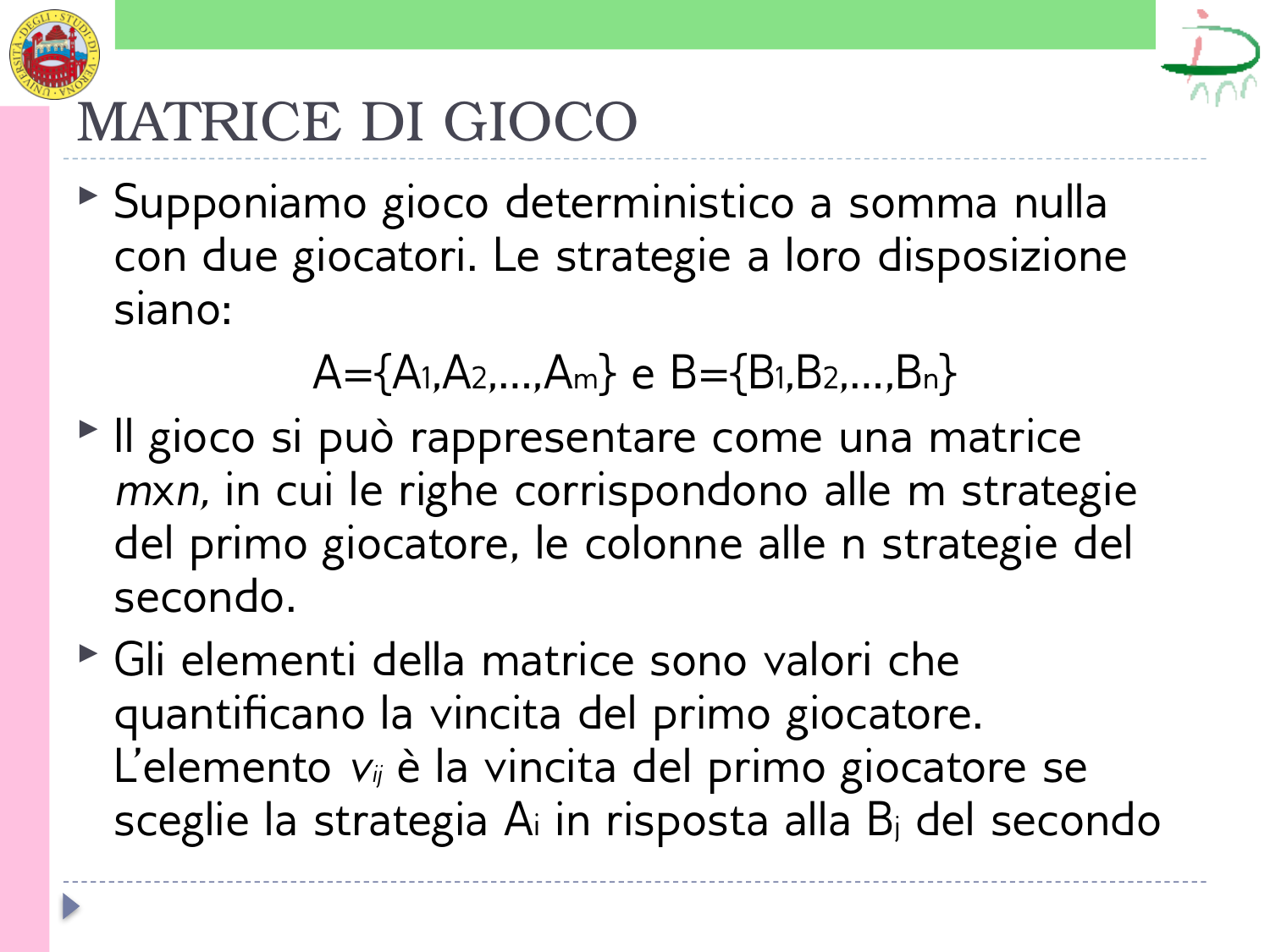

# MATRICE DI GIOCO
Supponiamo gioco deterministico a somma nulla con due giocatori. Le strategie a loro disposizione siano:
A={A1,A2,…,Am} e B={B1,B2,…,Bn}
Il gioco si può rappresentare come una matrice mxn, in cui le righe corrispondono alle m strategie del primo giocatore, le colonne alle n strategie del secondo.
Gli elementi della matrice sono valori che quantificano la vincita del primo giocatore. L’elemento vij  è la vincita del primo giocatore se sceglie la strategia Ai in risposta alla Bj del secondo